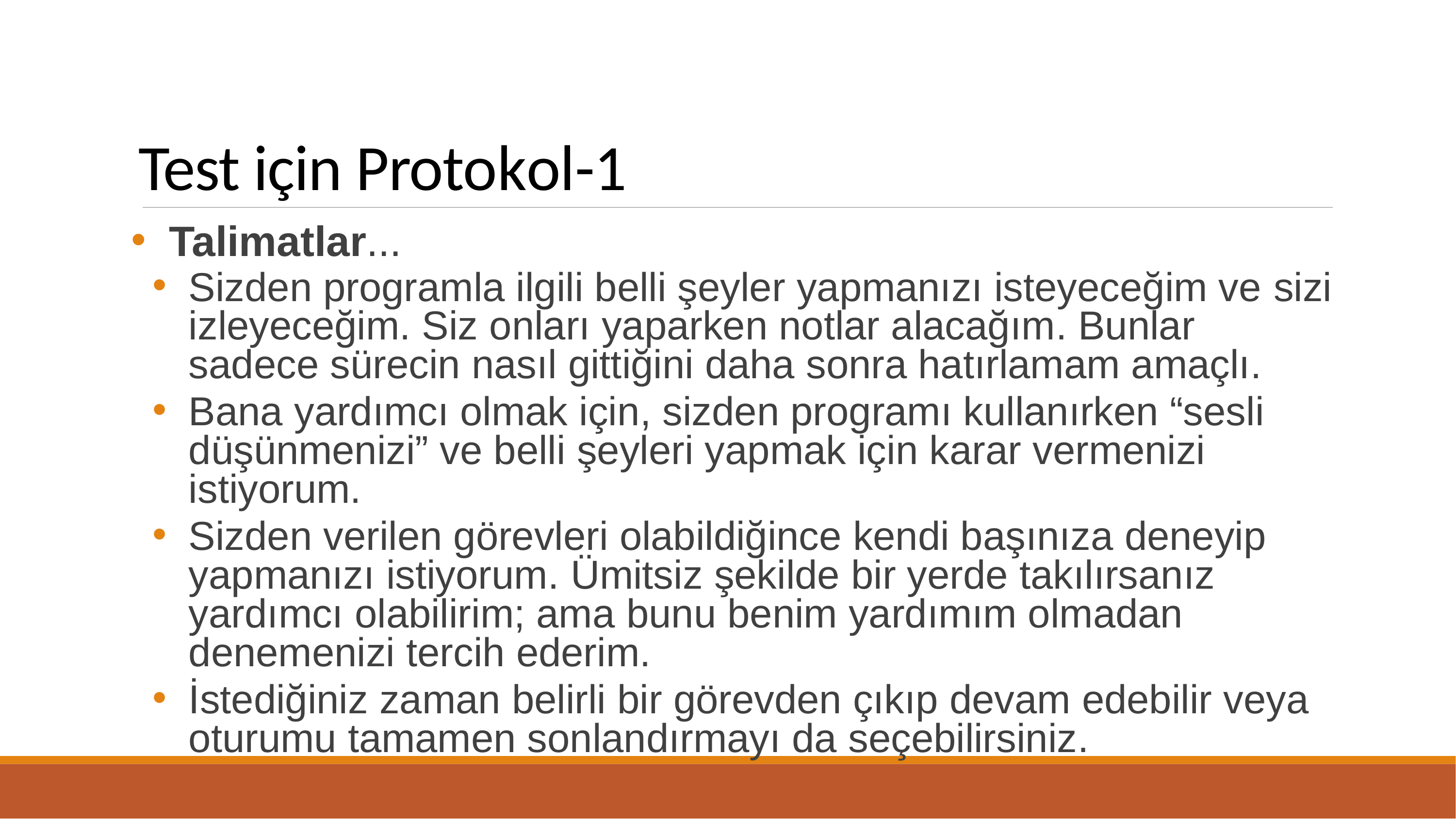

# Test için Protokol-1
Talimatlar...
Sizden programla ilgili belli şeyler yapmanızı isteyeceğim ve sizi izleyeceğim. Siz onları yaparken notlar alacağım. Bunlar sadece sürecin nasıl gittiğini daha sonra hatırlamam amaçlı.
Bana yardımcı olmak için, sizden programı kullanırken “sesli düşünmenizi” ve belli şeyleri yapmak için karar vermenizi istiyorum.
Sizden verilen görevleri olabildiğince kendi başınıza deneyip yapmanızı istiyorum. Ümitsiz şekilde bir yerde takılırsanız yardımcı olabilirim; ama bunu benim yardımım olmadan denemenizi tercih ederim.
İstediğiniz zaman belirli bir görevden çıkıp devam edebilir veya oturumu tamamen sonlandırmayı da seçebilirsiniz.